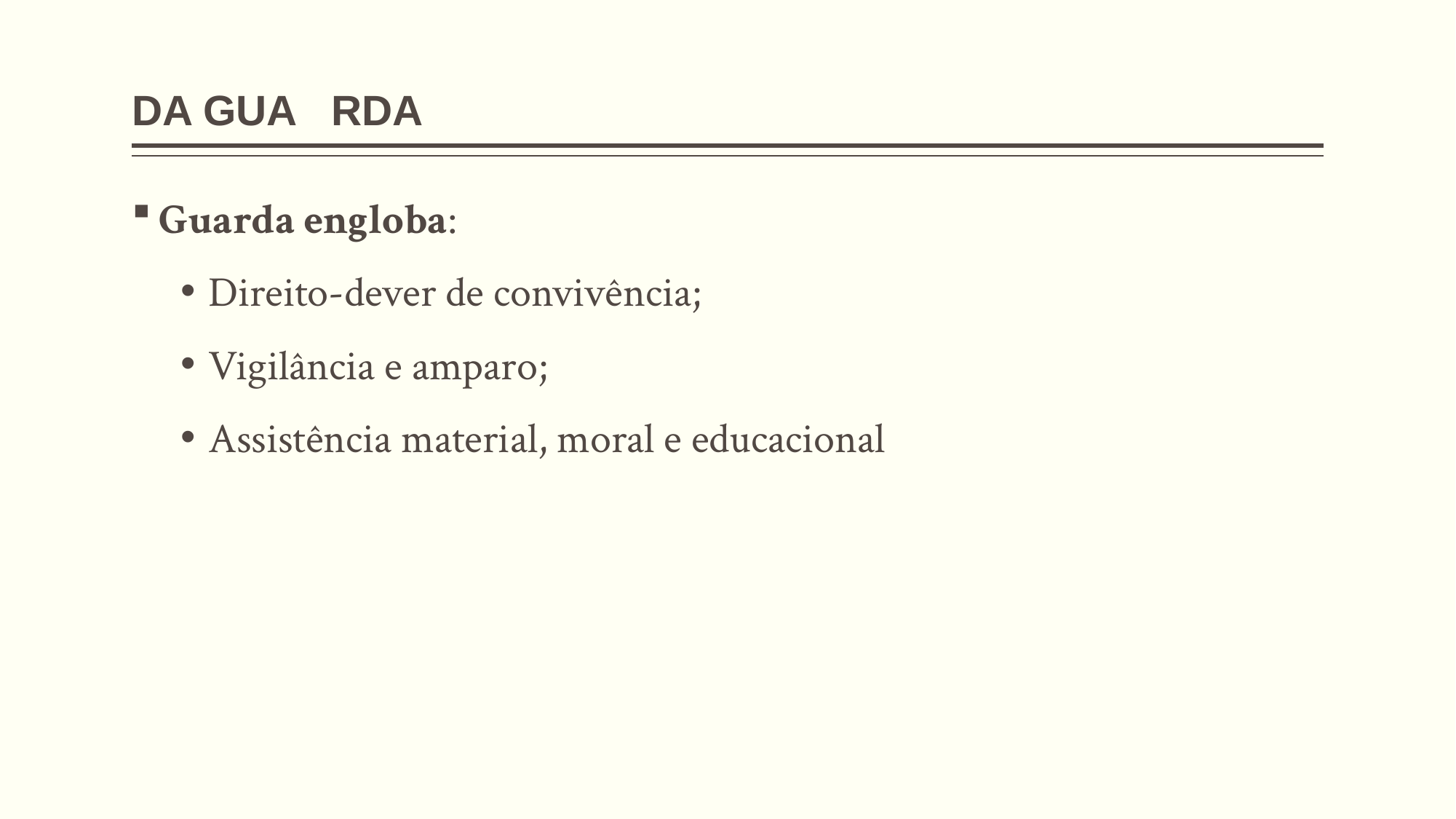

# DA GUA   RDA
Guarda engloba:
Direito-dever de convivência;
Vigilância e amparo;
Assistência material, moral e educacional